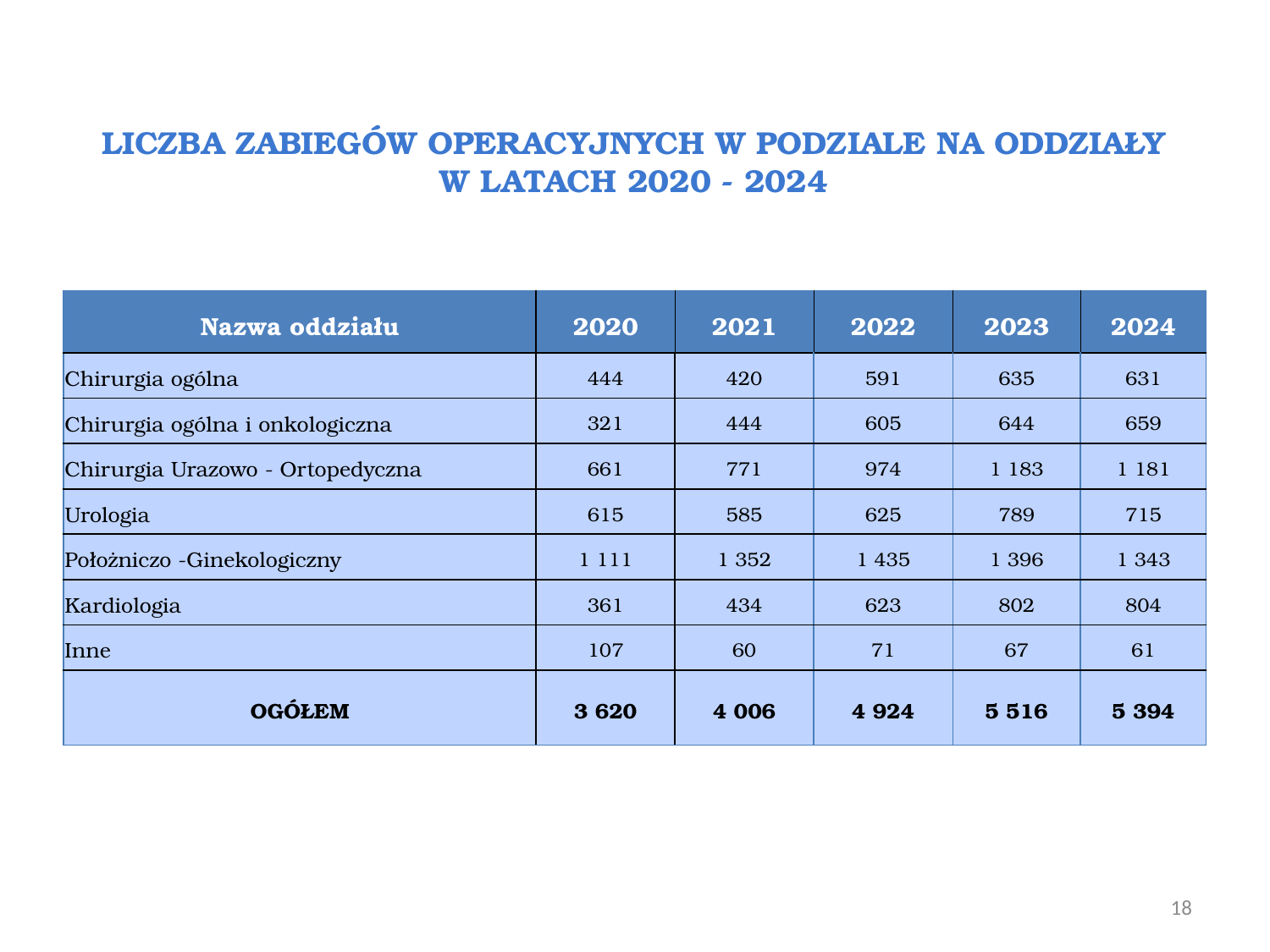

LICZBA ZABIEGÓW OPERACYJNYCH W PODZIALE NA ODDZIAŁY
W LATACH 2020 - 2024
| Nazwa oddziału | 2020 | 2021 | 2022 | 2023 | 2024 |
| --- | --- | --- | --- | --- | --- |
| Chirurgia ogólna | 444 | 420 | 591 | 635 | 631 |
| Chirurgia ogólna i onkologiczna | 321 | 444 | 605 | 644 | 659 |
| Chirurgia Urazowo - Ortopedyczna | 661 | 771 | 974 | 1 183 | 1 181 |
| Urologia | 615 | 585 | 625 | 789 | 715 |
| Położniczo -Ginekologiczny | 1 111 | 1 352 | 1 435 | 1 396 | 1 343 |
| Kardiologia | 361 | 434 | 623 | 802 | 804 |
| Inne | 107 | 60 | 71 | 67 | 61 |
| OGÓŁEM | 3 620 | 4 006 | 4 924 | 5 516 | 5 394 |
18